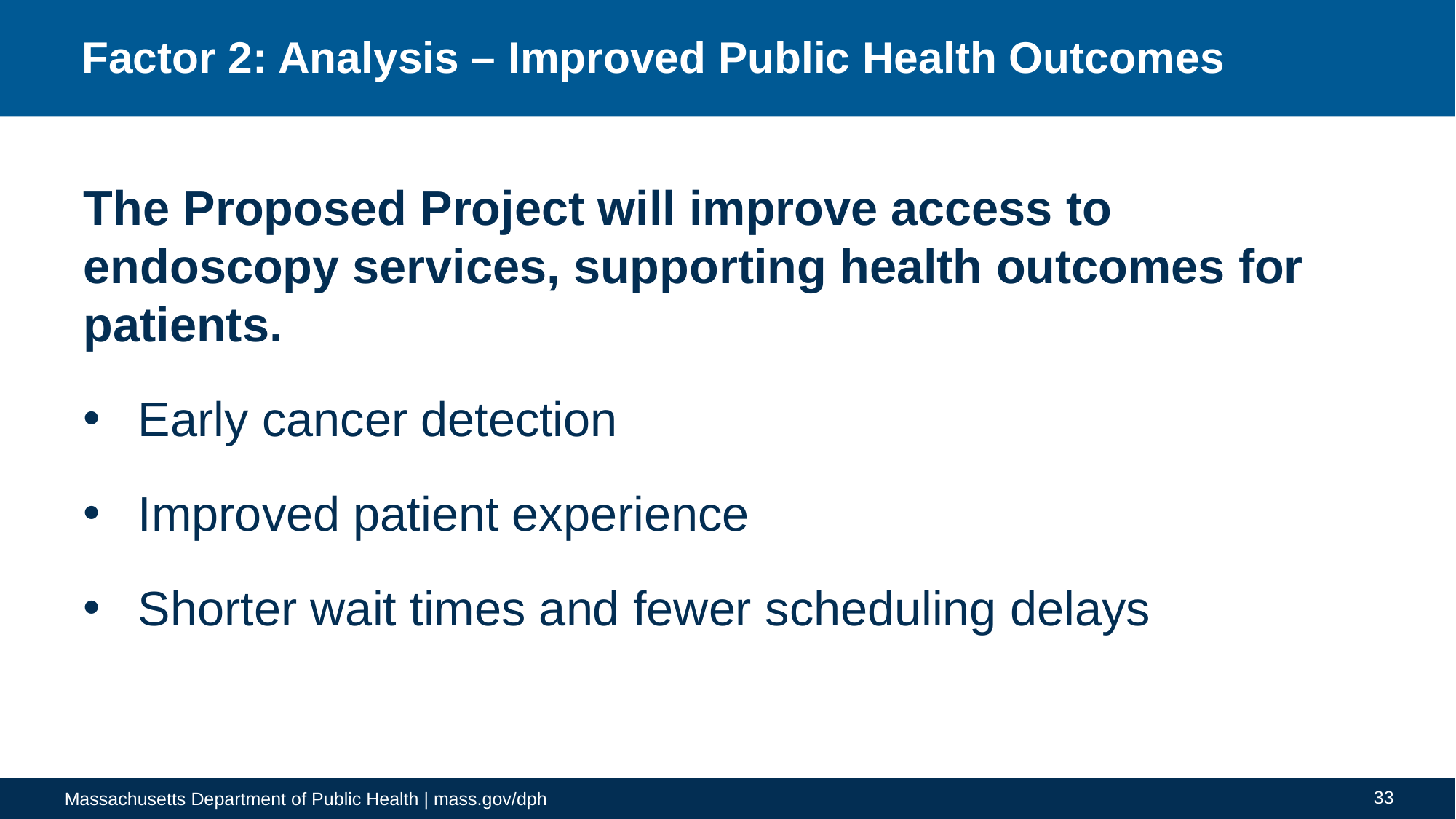

# Factor 2: Analysis – Improved Public Health Outcomes
The Proposed Project will improve access to endoscopy services, supporting health outcomes for patients.
Early cancer detection
Improved patient experience
Shorter wait times and fewer scheduling delays

33